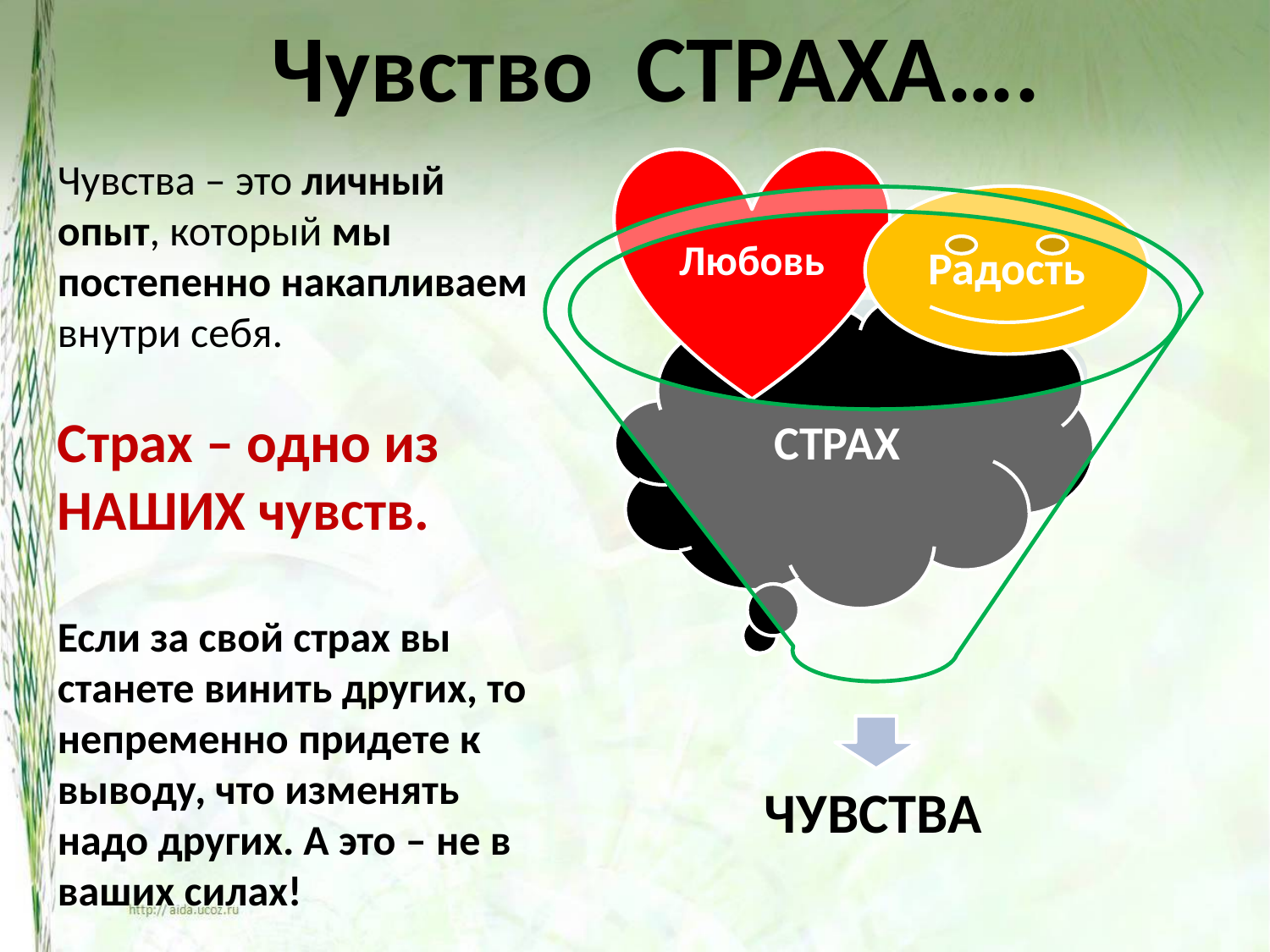

Чувство  СТРАХА….
ЧУВСТВА
СТРАХ
Любовь
Радость
Чувства – это личный опыт, который мы постепенно накапливаем внутри себя.

Страх – одно из НАШИХ чувств.

Если за свой страх вы станете винить других, то непременно придете к выводу, что изменять надо других. А это – не в ваших силах!